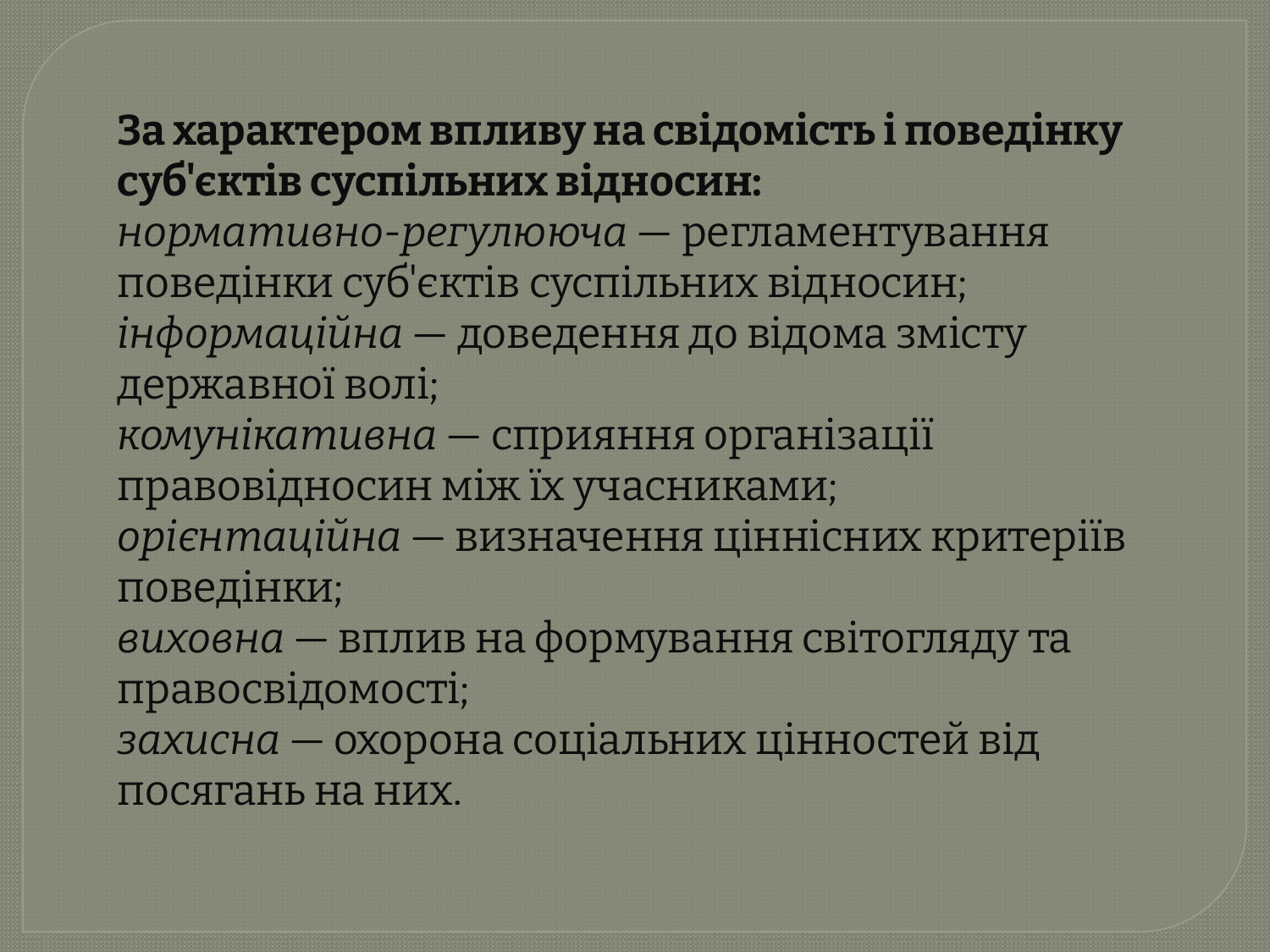

За характером впливу на свідомість і поведінку суб'єктів суспільних відносин:
нормативно-регулююча — регламентування поведінки суб'єктів суспільних відносин;
інформаційна — доведення до відома змісту державної волі;
комунікативна — сприяння організації правовідносин між їх учасниками;
орієнтаційна — визначення ціннісних критеріїв поведінки;
виховна — вплив на формування світогляду та правосвідомості;
захисна — охорона соціальних цінностей від посягань на них.